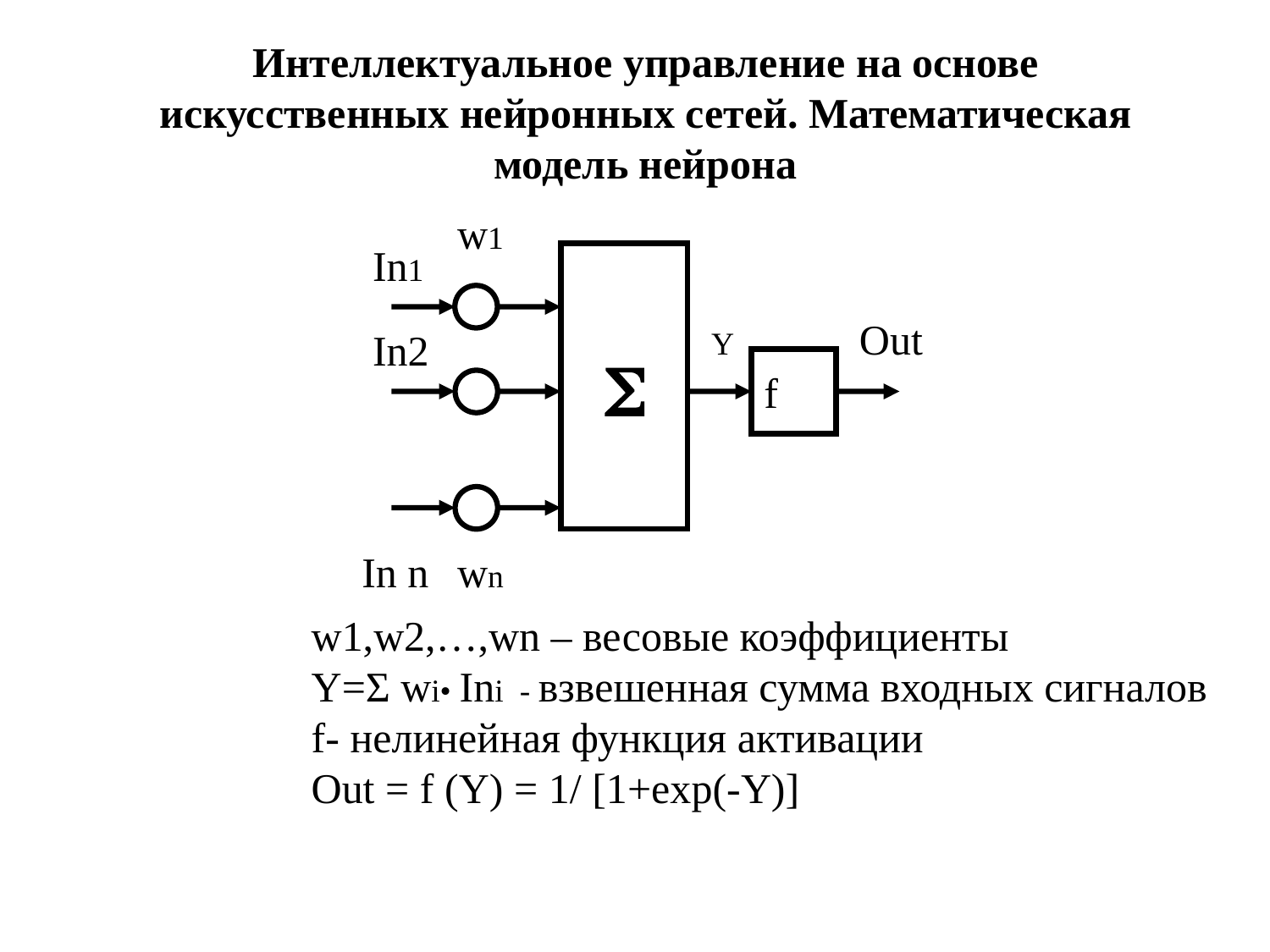

# Интеллектуальное управление на основе искусственных нейронных сетей. Математическая модель нейрона
w1
In1

Out
In2
Y

Σ
f

In n
wn
 w1,w2,…,wn – весовые коэффициенты
 Y=Σ wi• Ini  - взвешенная сумма входных сигналов
 f- нелинейная функция активации
 Out = f (Y) = 1/ [1+exp(-Y)]